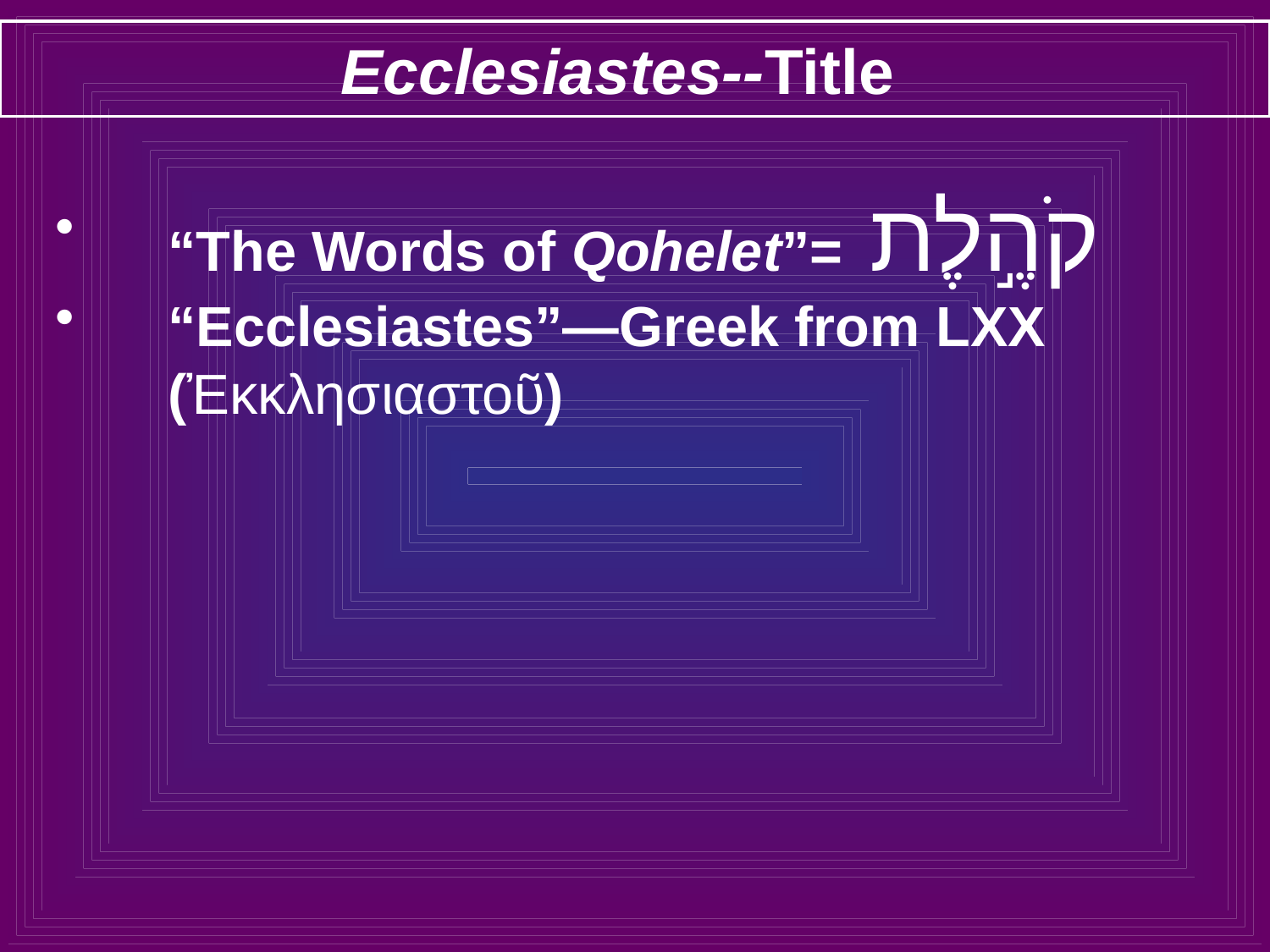

# Ecclesiastes--Title
“The Words of Qohelet”= קֹהֶ֣לֶת
“Ecclesiastes”—Greek from LXX (Ἐκκλησιαστοῦ)